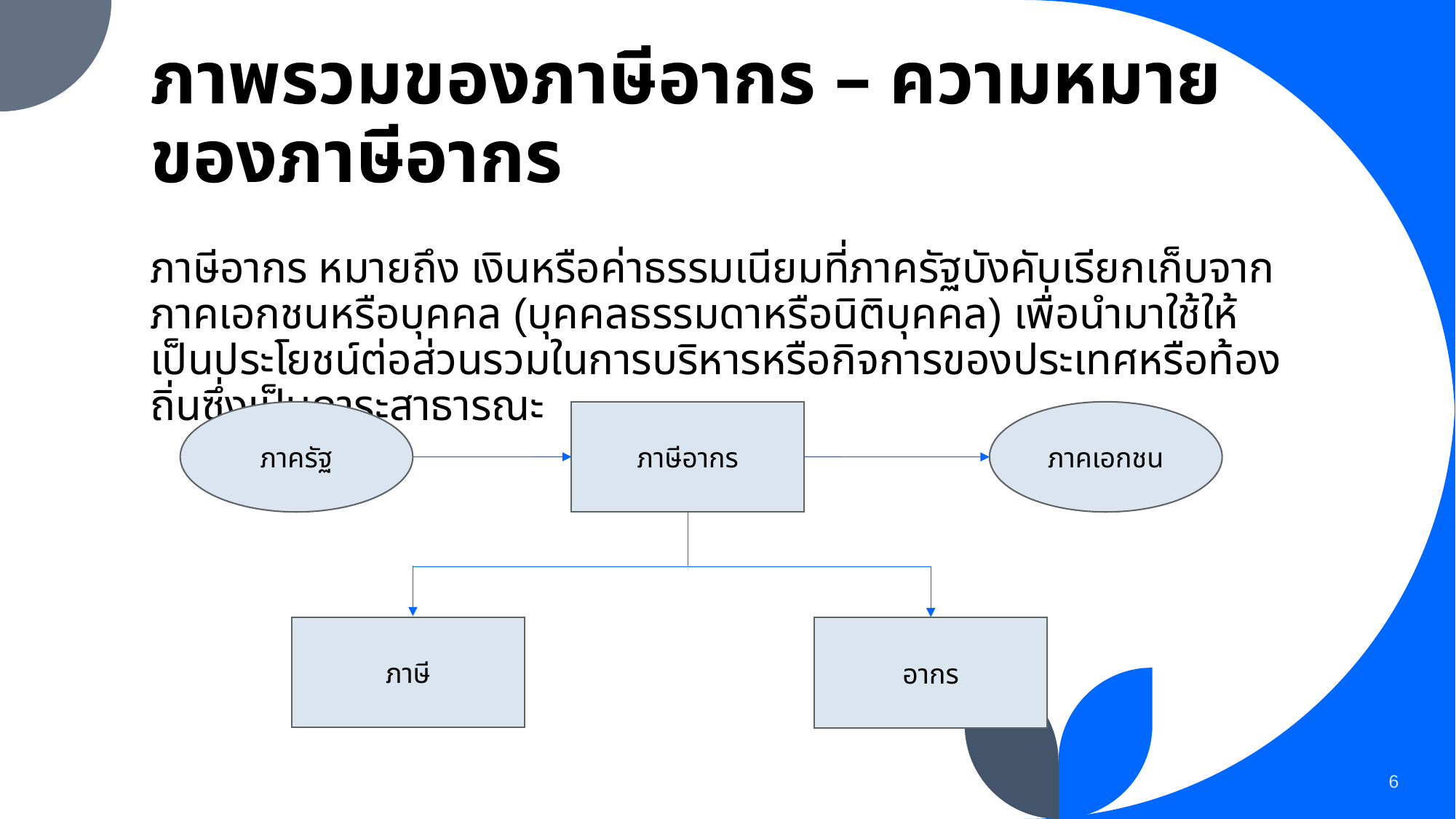

# ภาพรวมของภาษีอากร – ความหมายของภาษีอากร
ภาษีอากร หมายถึง เงินหรือค่าธรรมเนียมที่ภาครัฐบังคับเรียกเก็บจากภาคเอกชนหรือบุคคล (บุคคลธรรมดาหรือนิติบุคคล) เพื่อนำมาใช้ให้เป็นประโยชน์ต่อส่วนรวมในการบริหารหรือกิจการของประเทศหรือท้องถิ่นซึ่งเป็นภาระสาธารณะ
ภาครัฐ
ภาษีอากร
ภาคเอกชน
ภาษี
อากร
6